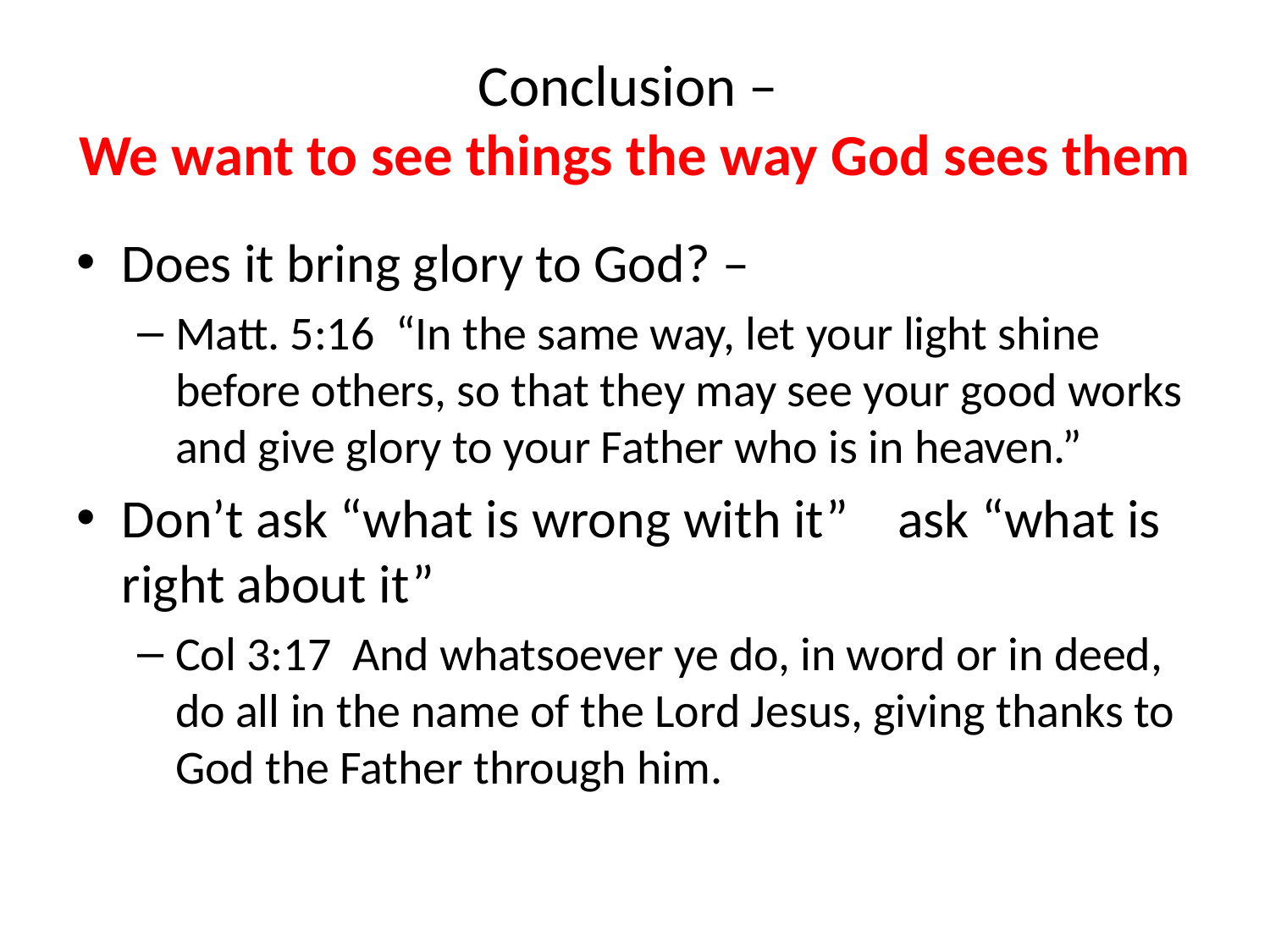

# Conclusion – We want to see things the way God sees them
Does it bring glory to God? –
Matt. 5:16  “In the same way, let your light shine before others, so that they may see your good works and give glory to your Father who is in heaven.”
Don’t ask “what is wrong with it”    ask “what is right about it”
Col 3:17  And whatsoever ye do, in word or in deed, do all in the name of the Lord Jesus, giving thanks to God the Father through him.